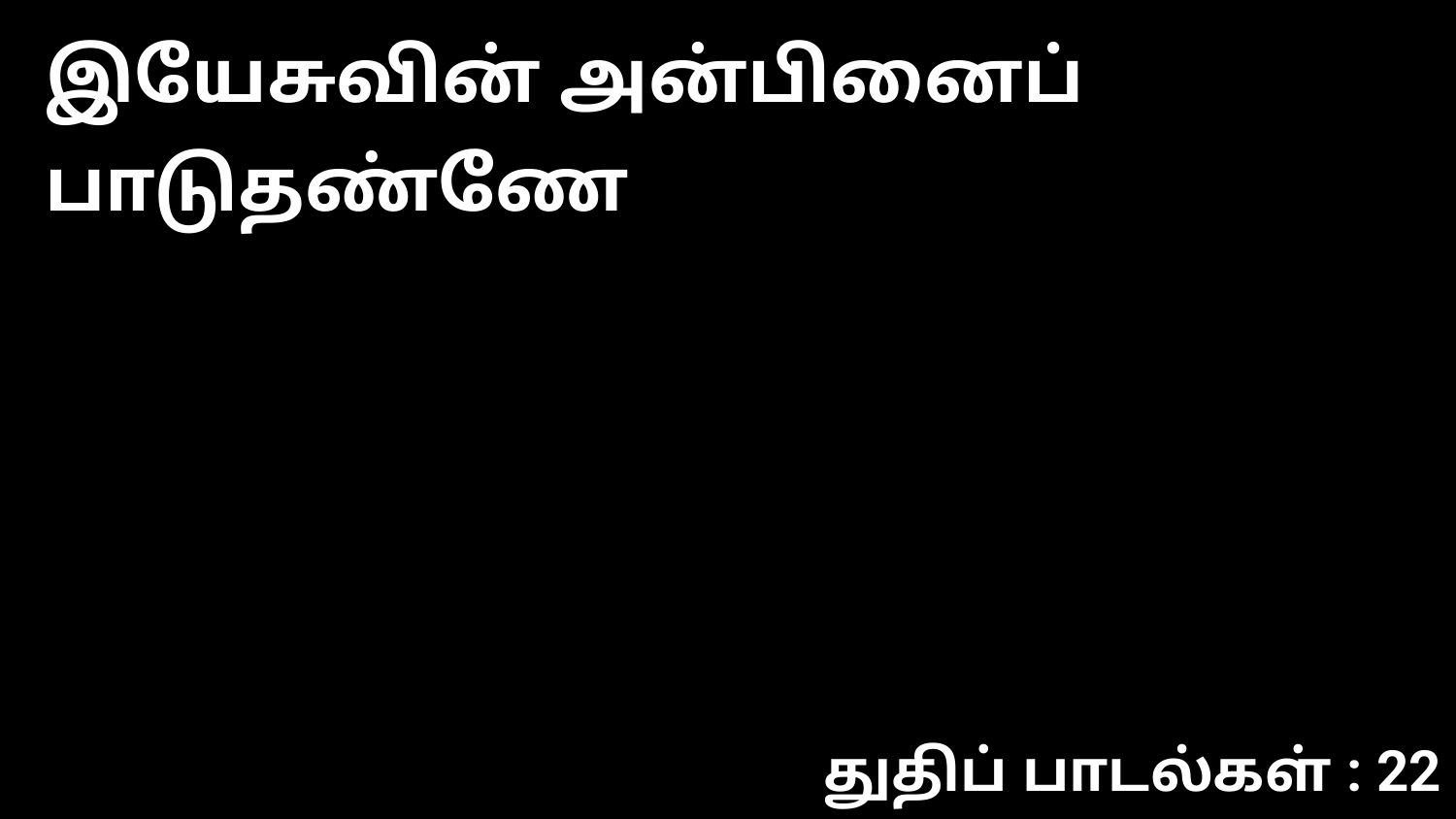

இயேசுவின் அன்பினைப் பாடுதண்ணே
துதிப் பாடல்கள் : 22